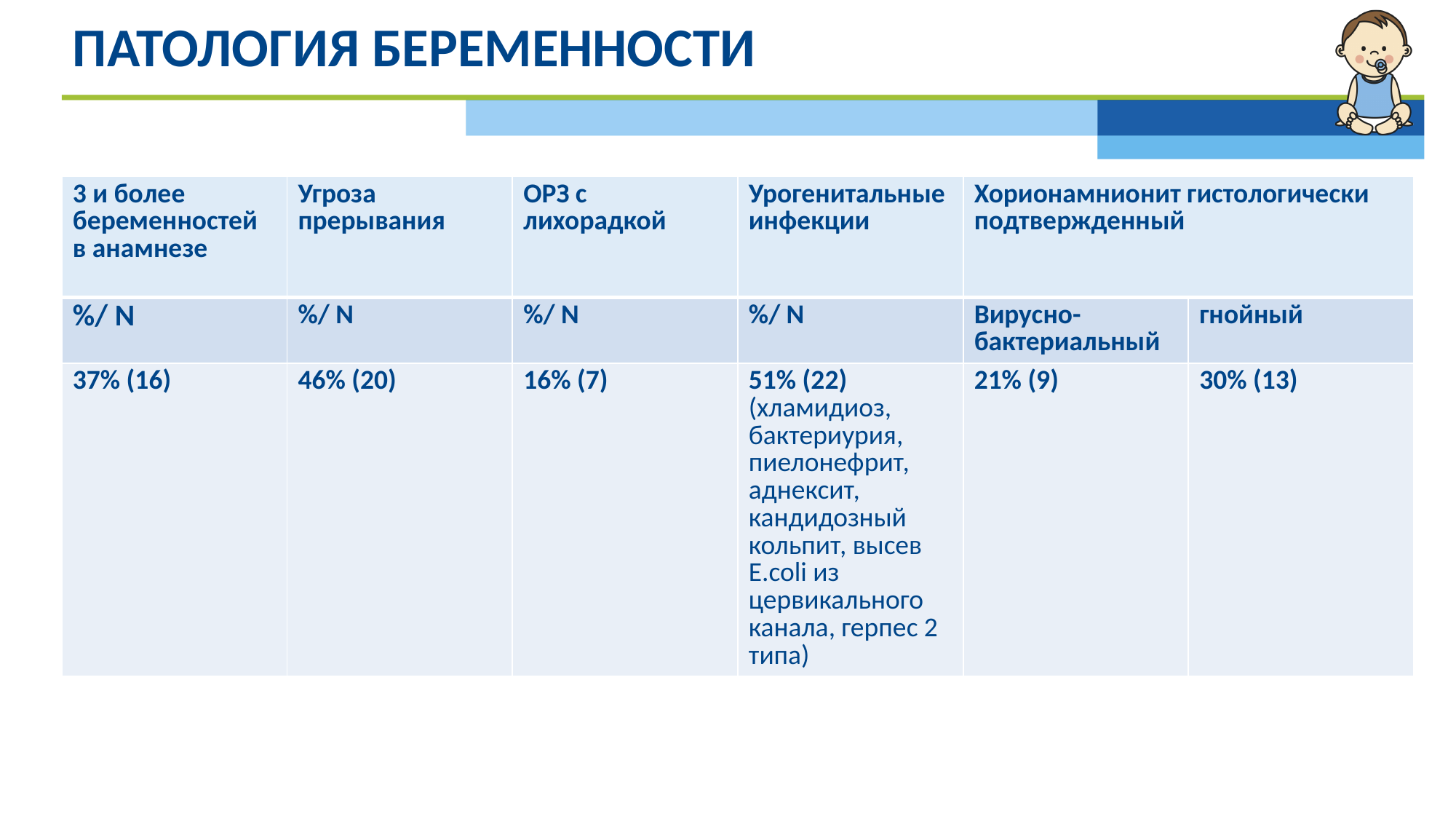

# Патология беременности
| 3 и более беременностей в анамнезе | Угроза прерывания | ОРЗ с лихорадкой | Урогенитальные инфекции | Хорионамнионит гистологически подтвержденный |  |
| --- | --- | --- | --- | --- | --- |
| %/ N | %/ N | %/ N | %/ N | Вирусно-бактериальный | гнойный |
| 37% (16) | 46% (20) | 16% (7) | 51% (22) (хламидиоз, бактериурия, пиелонефрит, аднексит, кандидозный кольпит, высев E.coli из цервикального канала, герпес 2 типа) | 21% (9) | 30% (13) |